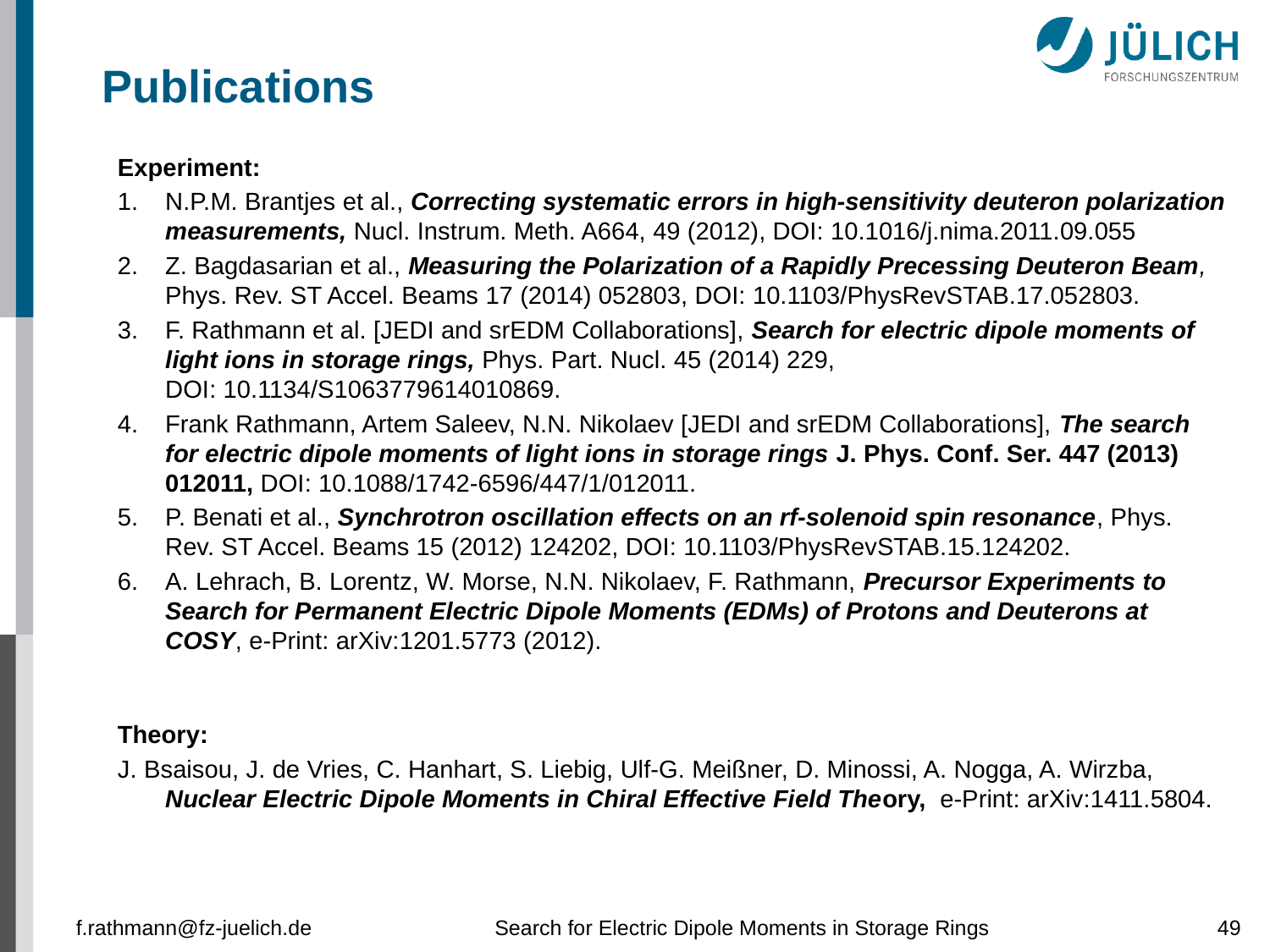

# Publications
Experiment:
N.P.M. Brantjes et al., Correcting systematic errors in high-sensitivity deuteron polarization measurements, Nucl. Instrum. Meth. A664, 49 (2012), DOI: 10.1016/j.nima.2011.09.055
Z. Bagdasarian et al., Measuring the Polarization of a Rapidly Precessing Deuteron Beam, Phys. Rev. ST Accel. Beams 17 (2014) 052803, DOI: 10.1103/PhysRevSTAB.17.052803.
F. Rathmann et al. [JEDI and srEDM Collaborations], Search for electric dipole moments of light ions in storage rings, Phys. Part. Nucl. 45 (2014) 229,
DOI: 10.1134/S1063779614010869.
Frank Rathmann, Artem Saleev, N.N. Nikolaev [JEDI and srEDM Collaborations], The search for electric dipole moments of light ions in storage rings J. Phys. Conf. Ser. 447 (2013) 012011, DOI: 10.1088/1742-6596/447/1/012011.
P. Benati et al., Synchrotron oscillation effects on an rf-solenoid spin resonance, Phys. Rev. ST Accel. Beams 15 (2012) 124202, DOI: 10.1103/PhysRevSTAB.15.124202.
A. Lehrach, B. Lorentz, W. Morse, N.N. Nikolaev, F. Rathmann, Precursor Experiments to Search for Permanent Electric Dipole Moments (EDMs) of Protons and Deuterons at COSY, e-Print: arXiv:1201.5773 (2012).
Theory:
J. Bsaisou, J. de Vries, C. Hanhart, S. Liebig, Ulf-G. Meißner, D. Minossi, A. Nogga, A. Wirzba, Nuclear Electric Dipole Moments in Chiral Effective Field Theory,  e-Print: arXiv:1411.5804.
f.rathmann@fz-juelich.de
Search for Electric Dipole Moments in Storage Rings
49